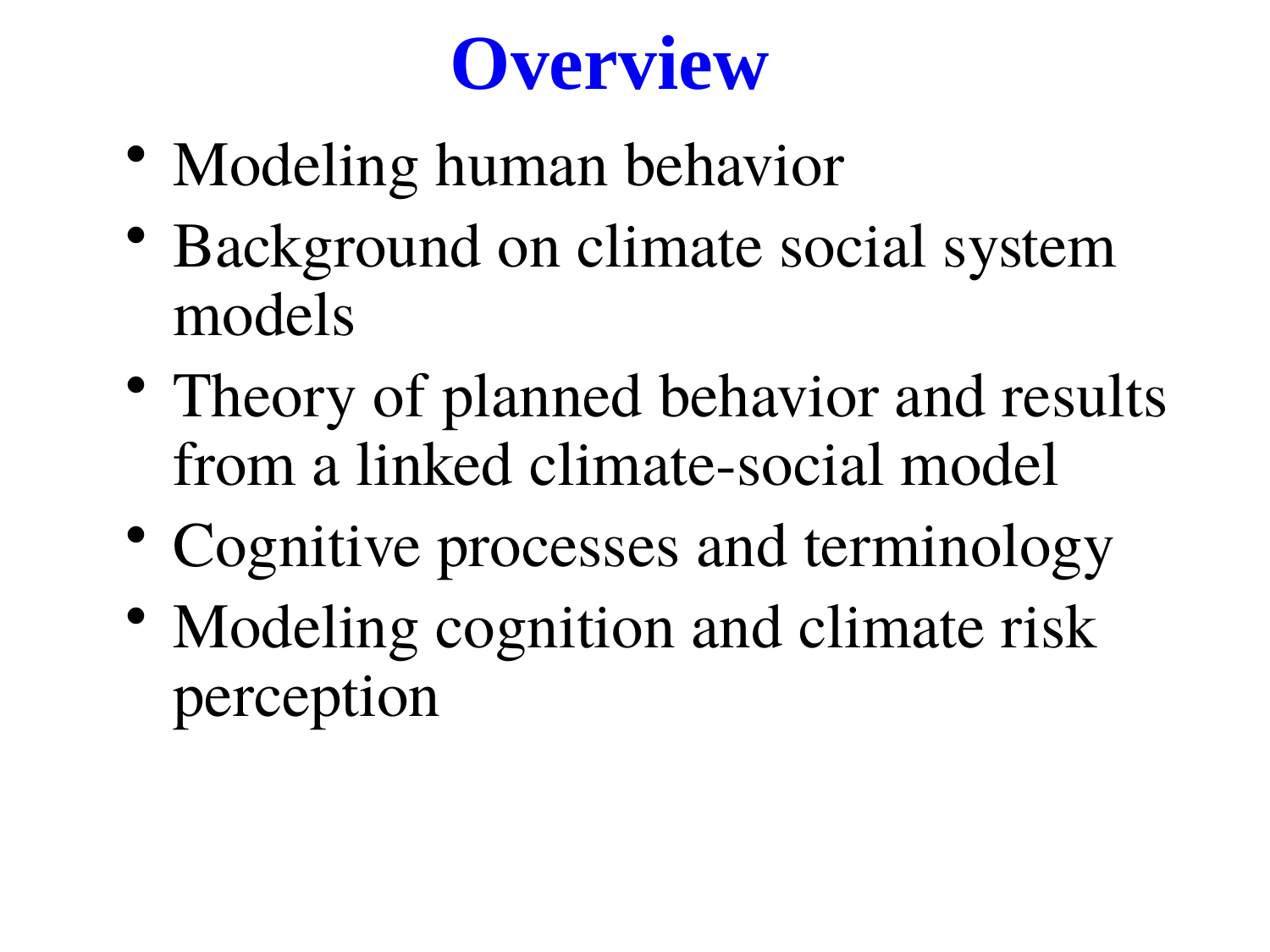

# Overview
Modeling human behavior
Background on climate social system models
Theory of planned behavior and results from a linked climate-social model
Cognitive processes and terminology
Modeling cognition and climate risk perception